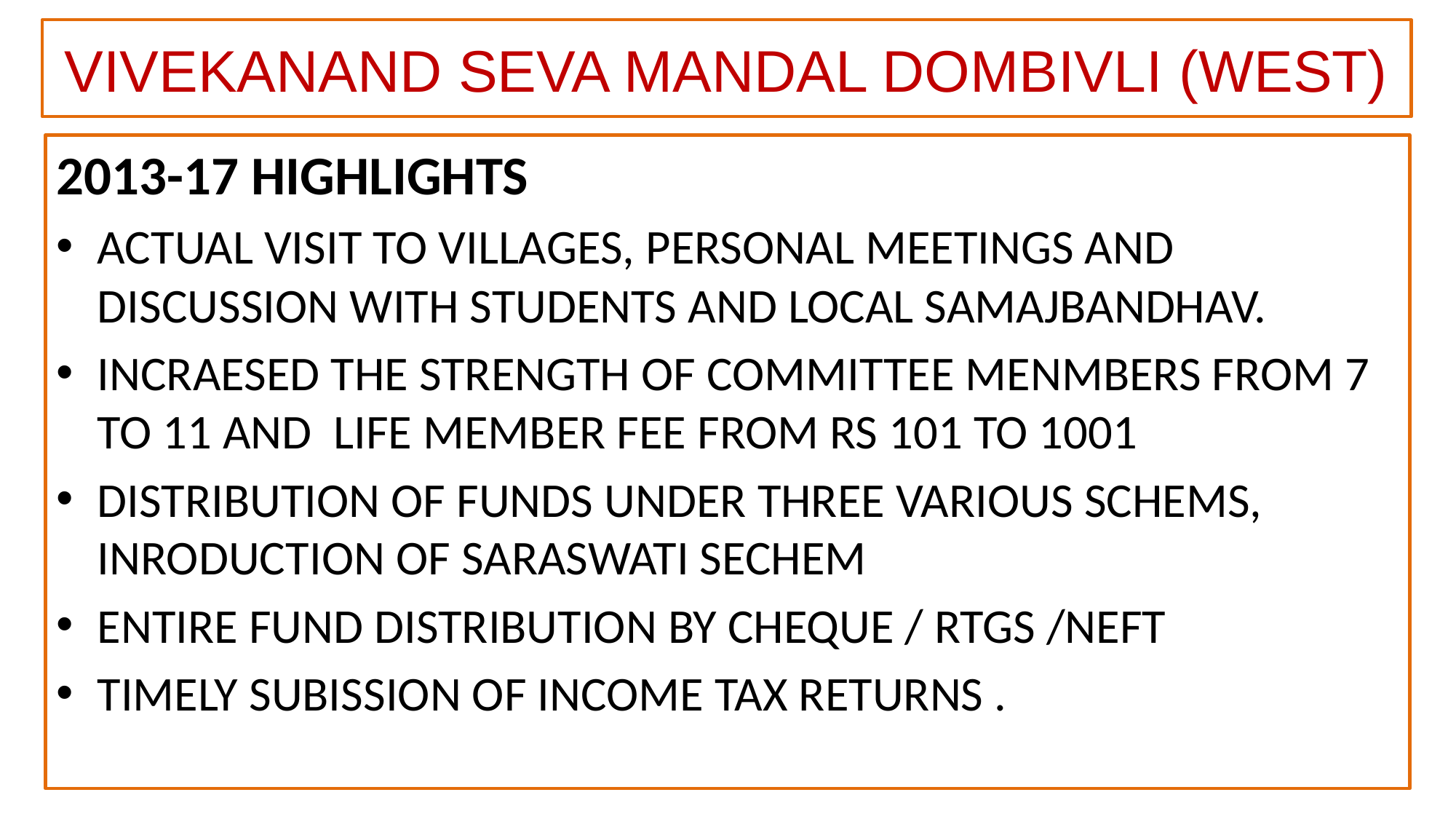

# VIVEKANAND SEVA MANDAL DOMBIVLI (WEST)
2013-17 HIGHLIGHTS
ACTUAL VISIT TO VILLAGES, PERSONAL MEETINGS AND DISCUSSION WITH STUDENTS AND LOCAL SAMAJBANDHAV.
INCRAESED THE STRENGTH OF COMMITTEE MENMBERS FROM 7 TO 11 AND  LIFE MEMBER FEE FROM RS 101 TO 1001
DISTRIBUTION OF FUNDS UNDER THREE VARIOUS SCHEMS, INRODUCTION OF SARASWATI SECHEM
ENTIRE FUND DISTRIBUTION BY CHEQUE / RTGS /NEFT
TIMELY SUBISSION OF INCOME TAX RETURNS .